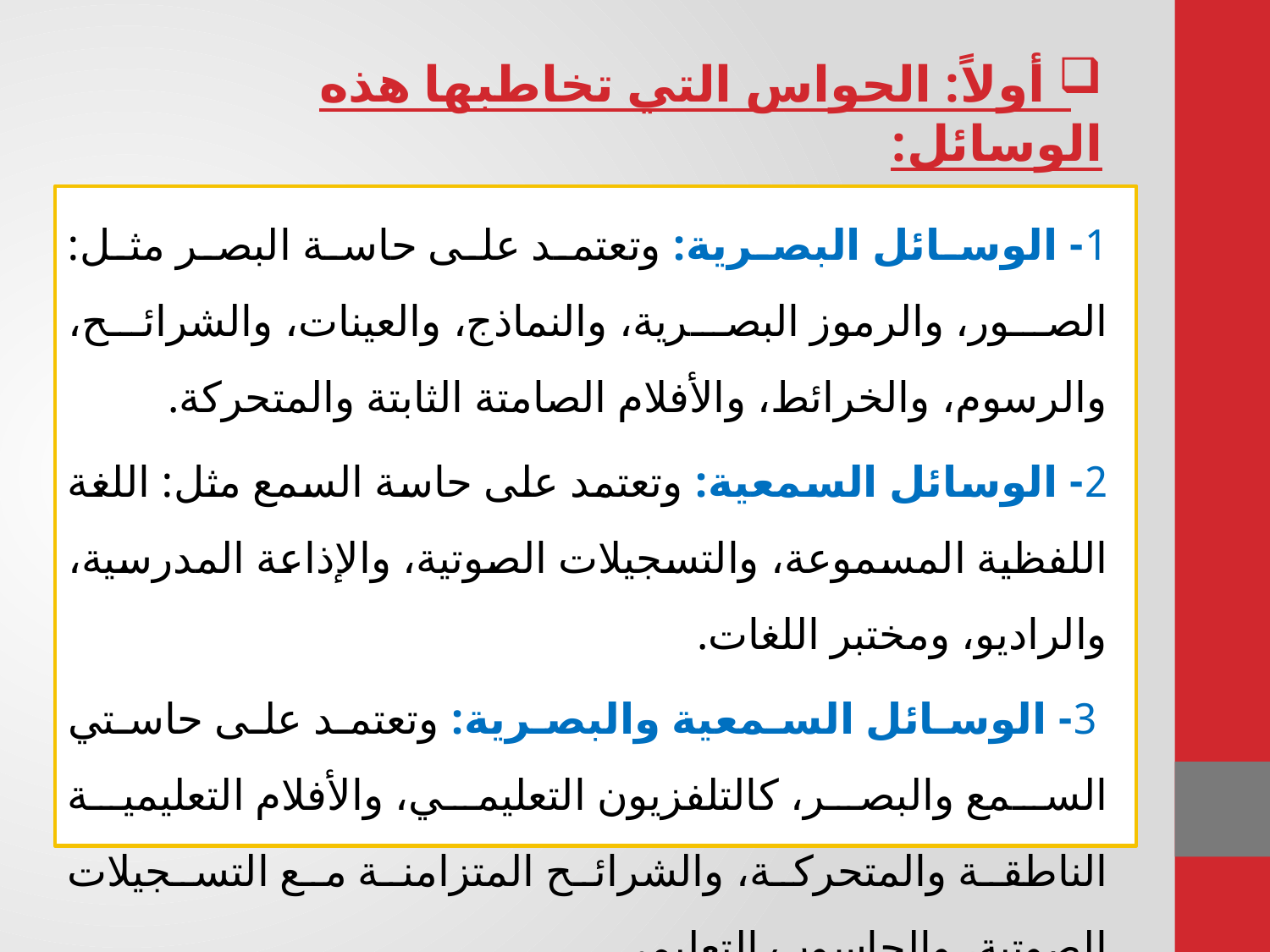

أولاً: الحواس التي تخاطبها هذه الوسائل:
1- الوسائل البصرية: وتعتمد على حاسة البصر مثل: الصور، والرموز البصرية، والنماذج، والعينات، والشرائح، والرسوم، والخرائط، والأفلام الصامتة الثابتة والمتحركة.
2- الوسائل السمعية: وتعتمد على حاسة السمع مثل: اللغة اللفظية المسموعة، والتسجيلات الصوتية، والإذاعة المدرسية، والراديو، ومختبر اللغات.
 3- الوسائل السمعية والبصرية: وتعتمد على حاستي السمع والبصر، كالتلفزيون التعليمي، والأفلام التعليمية الناطقة والمتحركة، والشرائح المتزامنة مع التسجيلات الصوتية، والحاسوب التعليمي.